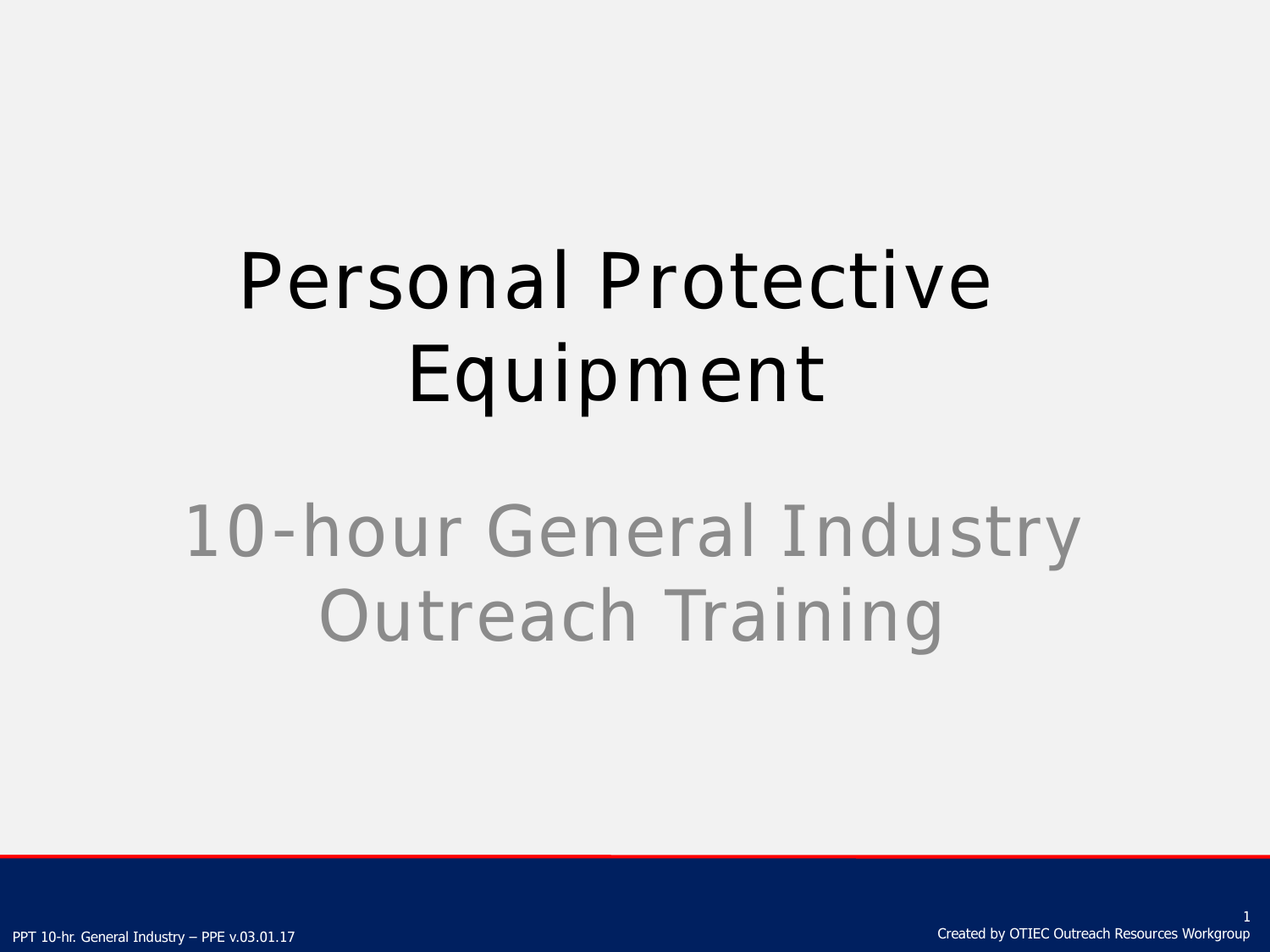

# Personal Protective Equipment
10-hour General Industry Outreach Training